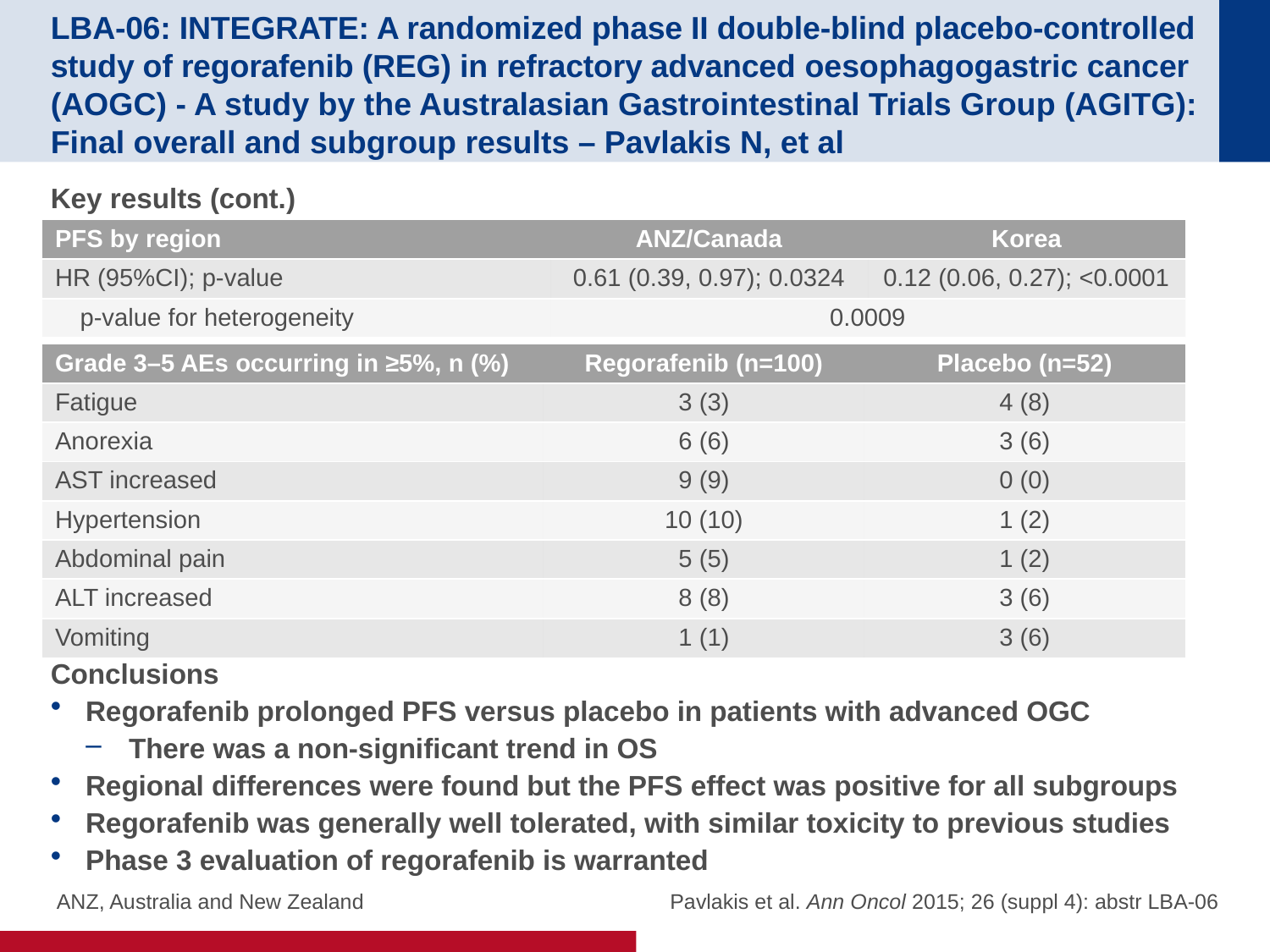

# LBA-06: INTEGRATE: A randomized phase II double-blind placebo-controlled study of regorafenib (REG) in refractory advanced oesophagogastric cancer (AOGC) - A study by the Australasian Gastrointestinal Trials Group (AGITG): Final overall and subgroup results – Pavlakis N, et al
Key results (cont.)

Conclusions
Regorafenib prolonged PFS versus placebo in patients with advanced OGC
There was a non-significant trend in OS
Regional differences were found but the PFS effect was positive for all subgroups
Regorafenib was generally well tolerated, with similar toxicity to previous studies
Phase 3 evaluation of regorafenib is warranted

| PFS by region | ANZ/Canada | Korea |
| --- | --- | --- |
| HR (95%CI); p-value | 0.61 (0.39, 0.97); 0.0324 | 0.12 (0.06, 0.27); <0.0001 |
| p-value for heterogeneity | 0.0009 |  |
| Grade 3–5 AEs occurring in ≥5%, n (%) | Regorafenib (n=100) | Placebo (n=52) |
| --- | --- | --- |
| Fatigue | 3 (3) | 4 (8) |
| Anorexia | 6 (6) | 3 (6) |
| AST increased | 9 (9) | 0 (0) |
| Hypertension | 10 (10) | 1 (2) |
| Abdominal pain | 5 (5) | 1 (2) |
| ALT increased | 8 (8) | 3 (6) |
| Vomiting | 1 (1) | 3 (6) |
 ANZ, Australia and New Zealand
Pavlakis et al. Ann Oncol 2015; 26 (suppl 4): abstr LBA-06